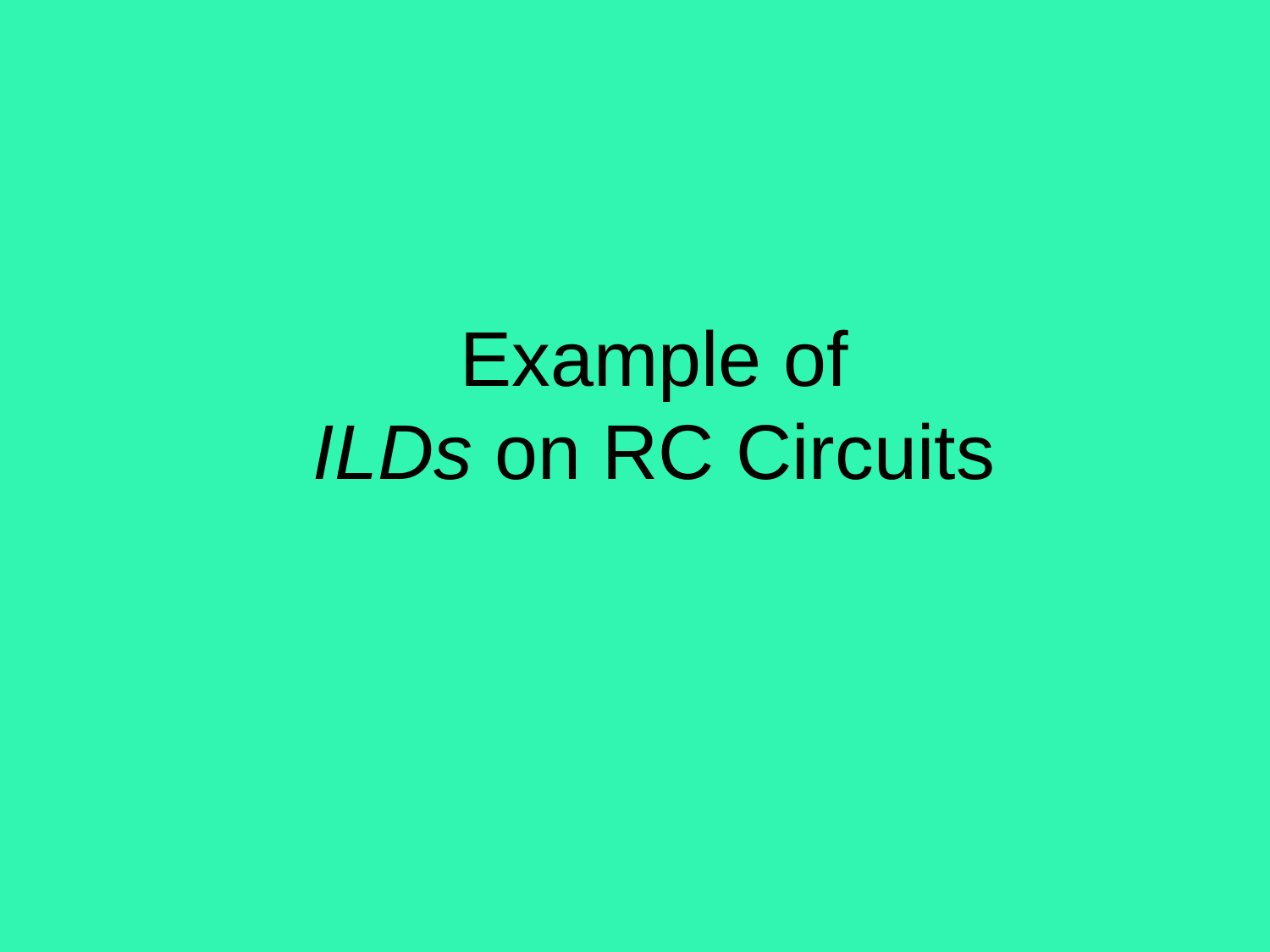

Then I will
# Example of ILDs on RC Circuits